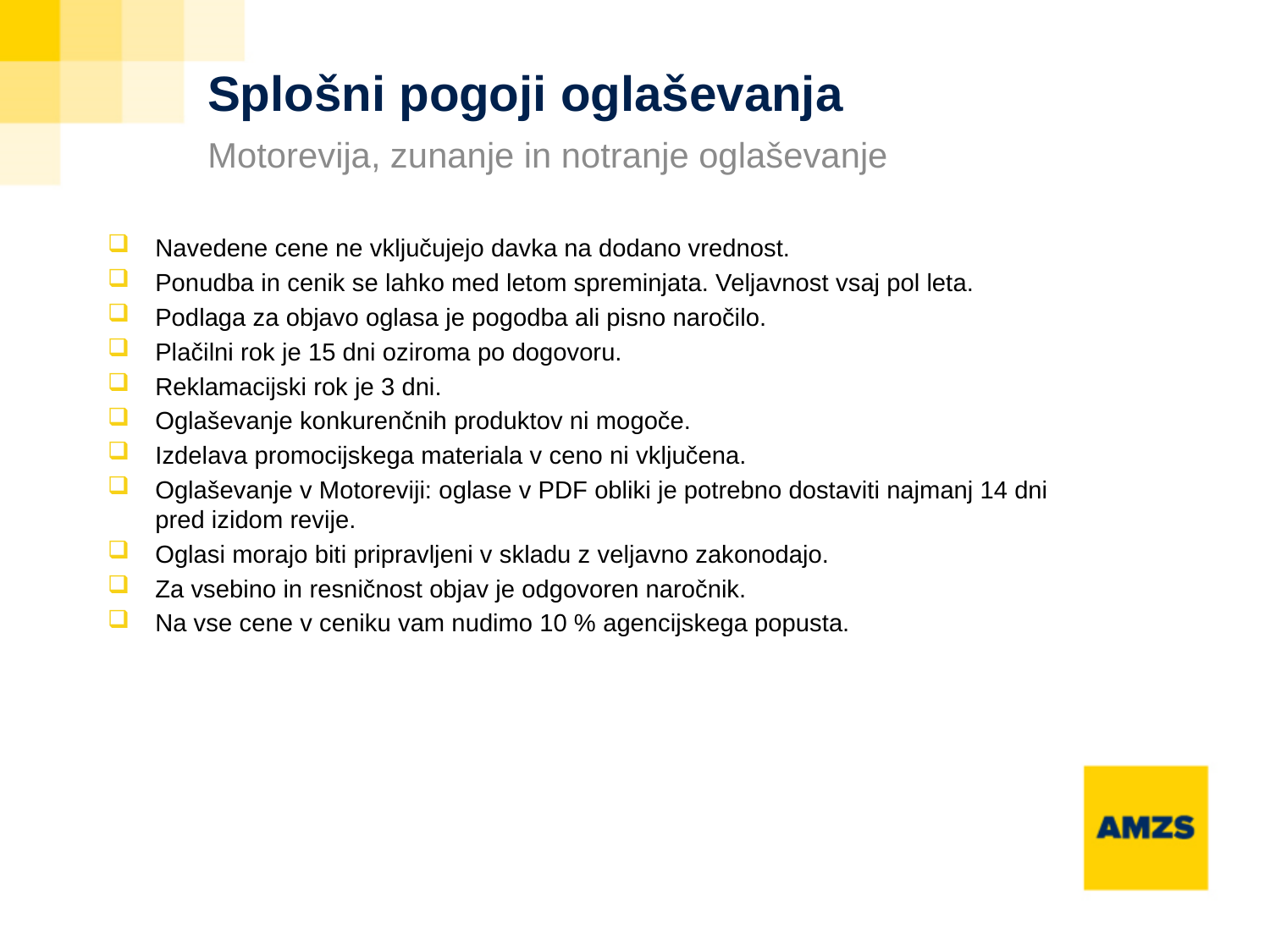

# Splošni pogoji oglaševanja
Motorevija, zunanje in notranje oglaševanje
Navedene cene ne vključujejo davka na dodano vrednost.
Ponudba in cenik se lahko med letom spreminjata. Veljavnost vsaj pol leta.
Podlaga za objavo oglasa je pogodba ali pisno naročilo.
Plačilni rok je 15 dni oziroma po dogovoru.
Reklamacijski rok je 3 dni.
Oglaševanje konkurenčnih produktov ni mogoče.
Izdelava promocijskega materiala v ceno ni vključena.
Oglaševanje v Motoreviji: oglase v PDF obliki je potrebno dostaviti najmanj 14 dni pred izidom revije.
Oglasi morajo biti pripravljeni v skladu z veljavno zakonodajo.
Za vsebino in resničnost objav je odgovoren naročnik.
Na vse cene v ceniku vam nudimo 10 % agencijskega popusta.